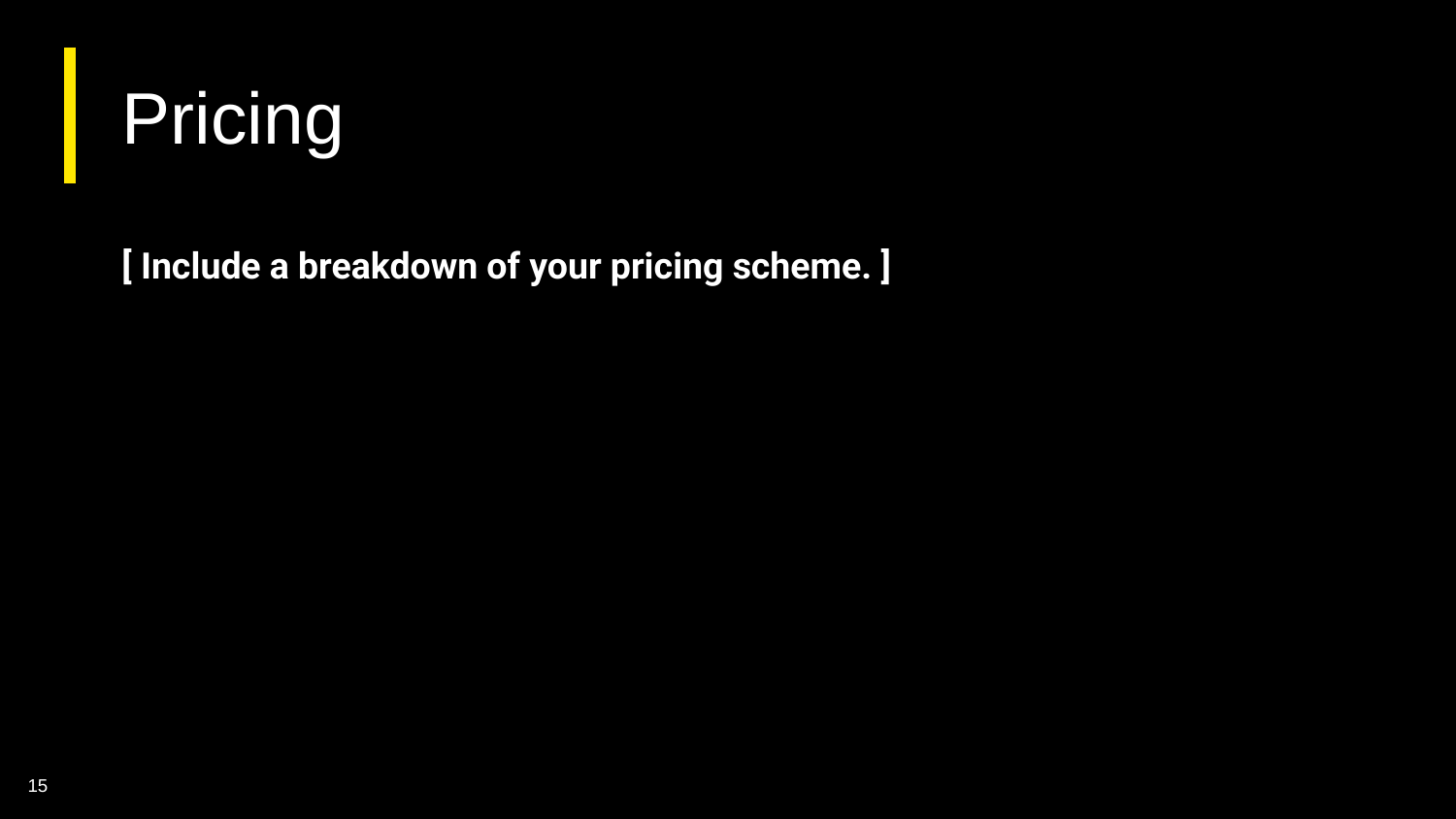

# Pricing
[ Include a breakdown of your pricing scheme. ]
15